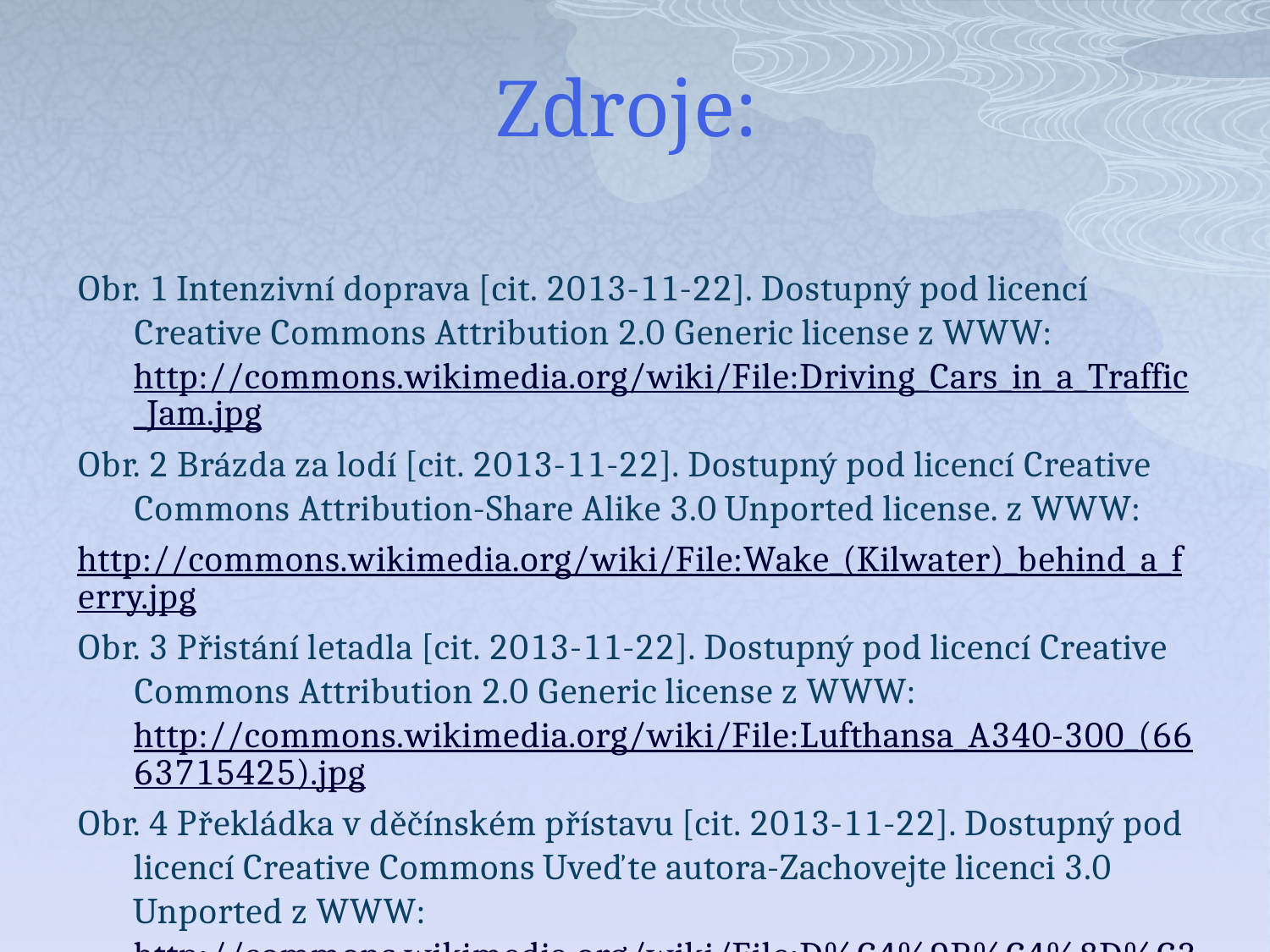

# Zdroje:
Obr. 1 Intenzivní doprava [cit. 2013-11-22]. Dostupný pod licencí Creative Commons Attribution 2.0 Generic license z WWW: http://commons.wikimedia.org/wiki/File:Driving_Cars_in_a_Traffic_Jam.jpg
Obr. 2 Brázda za lodí [cit. 2013-11-22]. Dostupný pod licencí Creative Commons Attribution-Share Alike 3.0 Unported license. z WWW:
http://commons.wikimedia.org/wiki/File:Wake_(Kilwater)_behind_a_ferry.jpg
Obr. 3 Přistání letadla [cit. 2013-11-22]. Dostupný pod licencí Creative Commons Attribution 2.0 Generic license z WWW: http://commons.wikimedia.org/wiki/File:Lufthansa_A340-300_(6663715425).jpg
Obr. 4 Překládka v děčínském přístavu [cit. 2013-11-22]. Dostupný pod licencí Creative Commons Uveďte autora-Zachovejte licenci 3.0 Unported z WWW: http://commons.wikimedia.org/wiki/File:D%C4%9B%C4%8D%C3%ADn_harbour_2012_2.jpg?uselang=cs